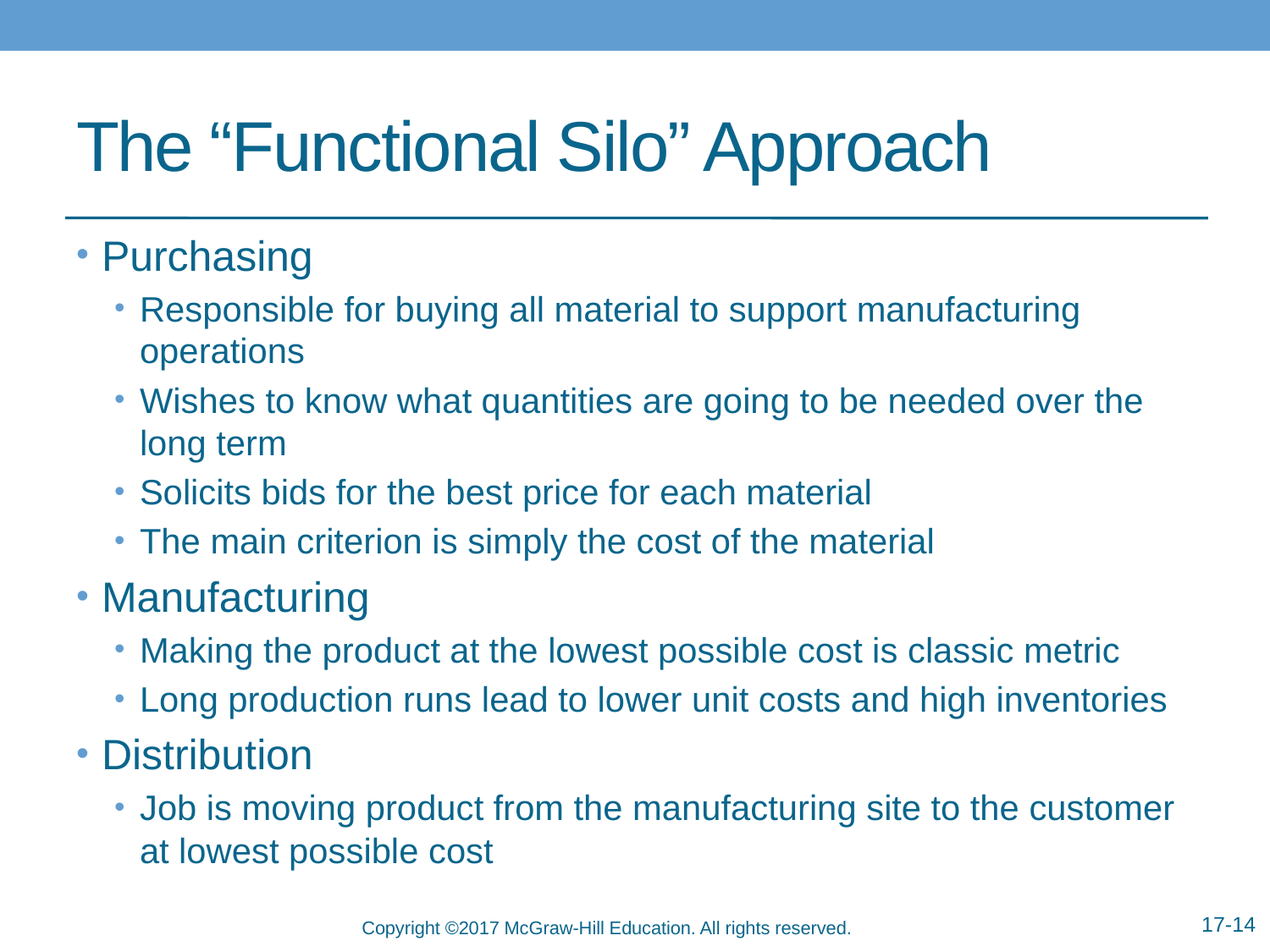

# The “Functional Silo” Approach
Purchasing
Responsible for buying all material to support manufacturing operations
Wishes to know what quantities are going to be needed over the long term
Solicits bids for the best price for each material
The main criterion is simply the cost of the material
Manufacturing
Making the product at the lowest possible cost is classic metric
Long production runs lead to lower unit costs and high inventories
Distribution
Job is moving product from the manufacturing site to the customer at lowest possible cost
17-14